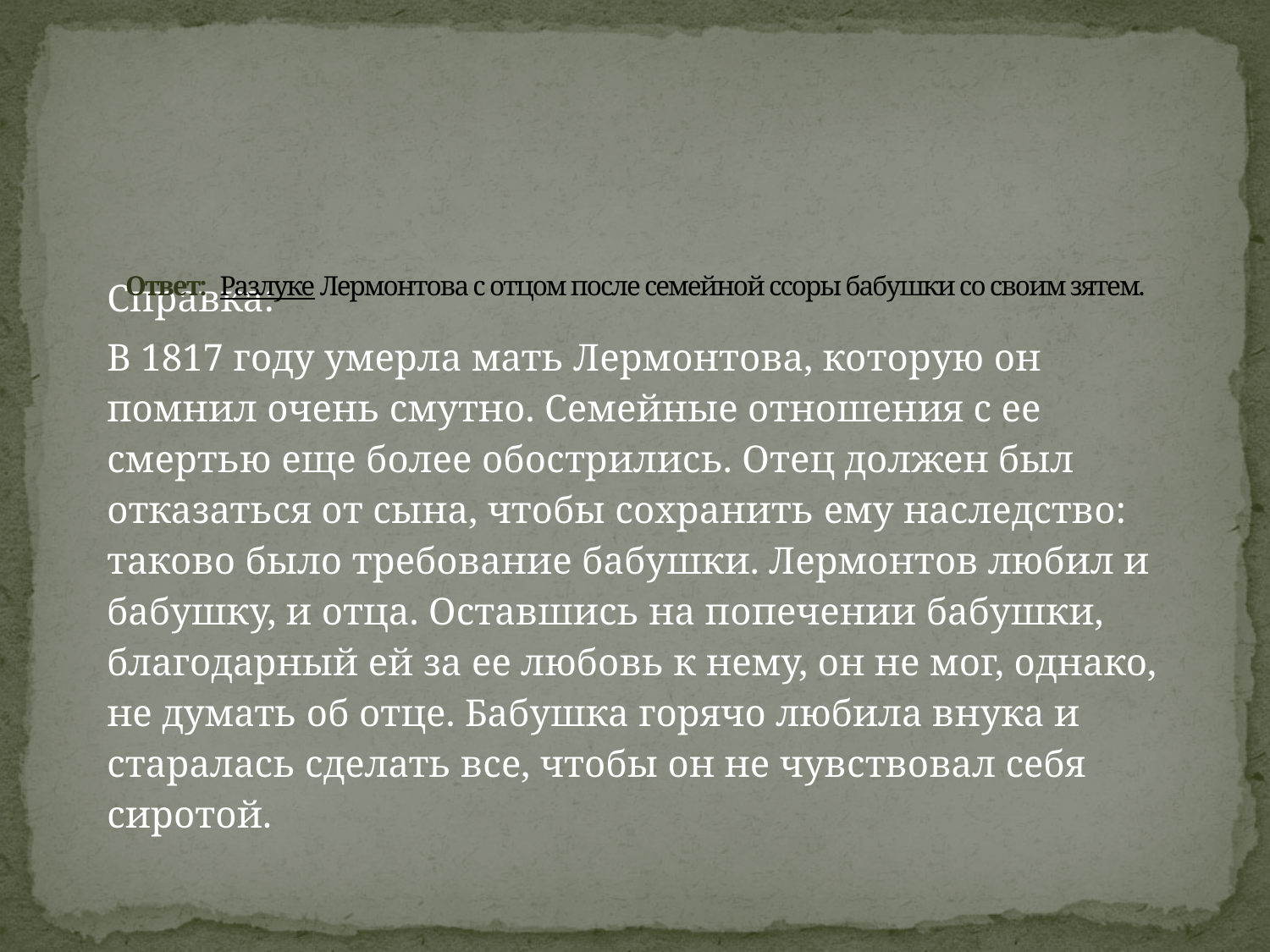

# Ответ:  Разлуке Лермонтова с отцом после семейной ссоры бабушки со своим зятем.
	Справка:
	В 1817 году умерла мать Лермонтова, которую он помнил очень смутно. Семейные отношения с ее смертью еще более обострились. Отец должен был отказаться от сына, чтобы сохранить ему наследство: таково было требование бабушки. Лермонтов любил и бабушку, и отца. Оставшись на попечении бабушки, благодарный ей за ее любовь к нему, он не мог, однако, не думать об отце. Бабушка горячо любила внука и старалась сделать все, чтобы он не чувствовал себя сиротой.